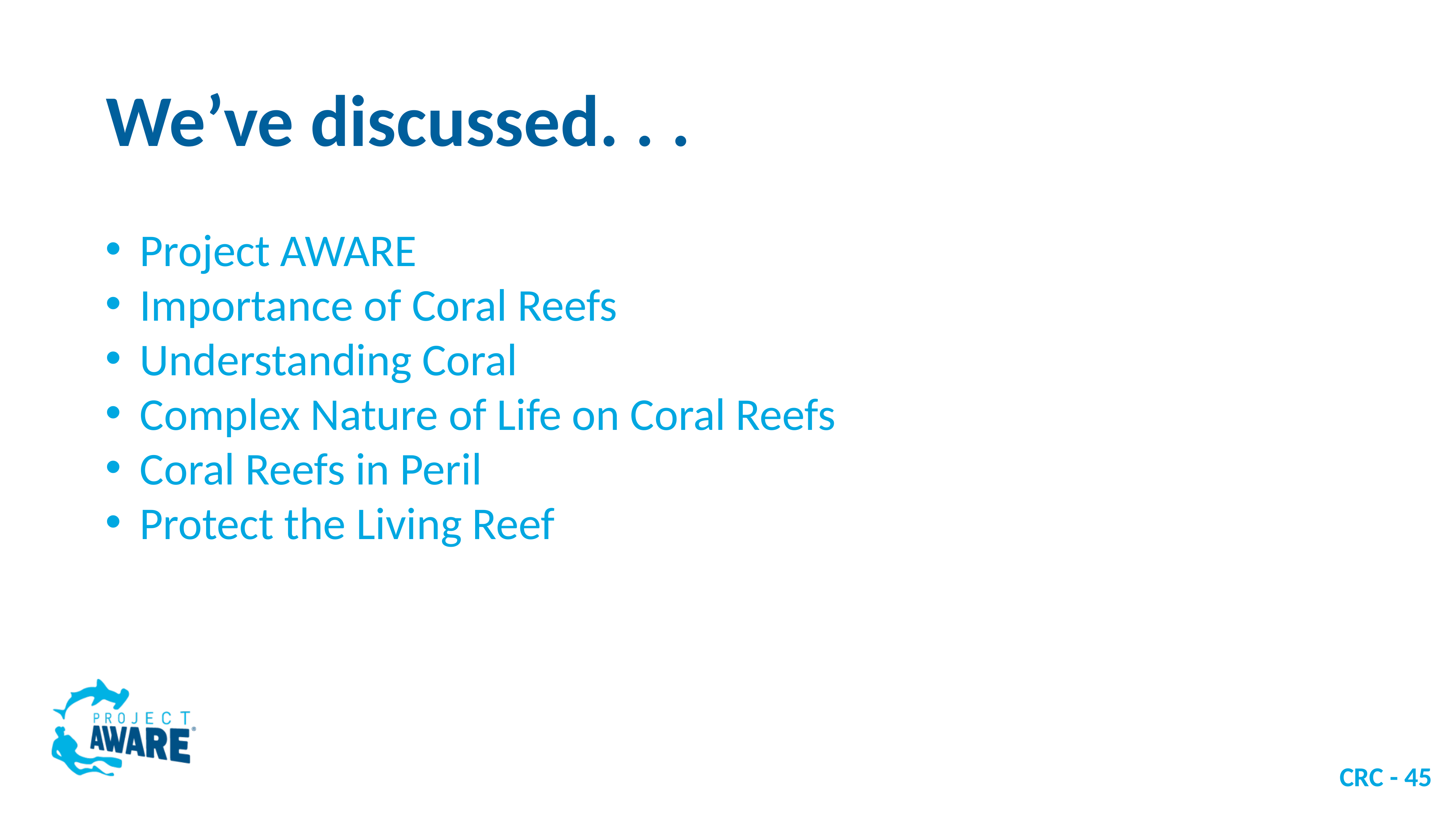

# We’ve discussed. . .
Project AWARE
Importance of Coral Reefs
Understanding Coral
Complex Nature of Life on Coral Reefs
Coral Reefs in Peril
Protect the Living Reef
CRC - 45